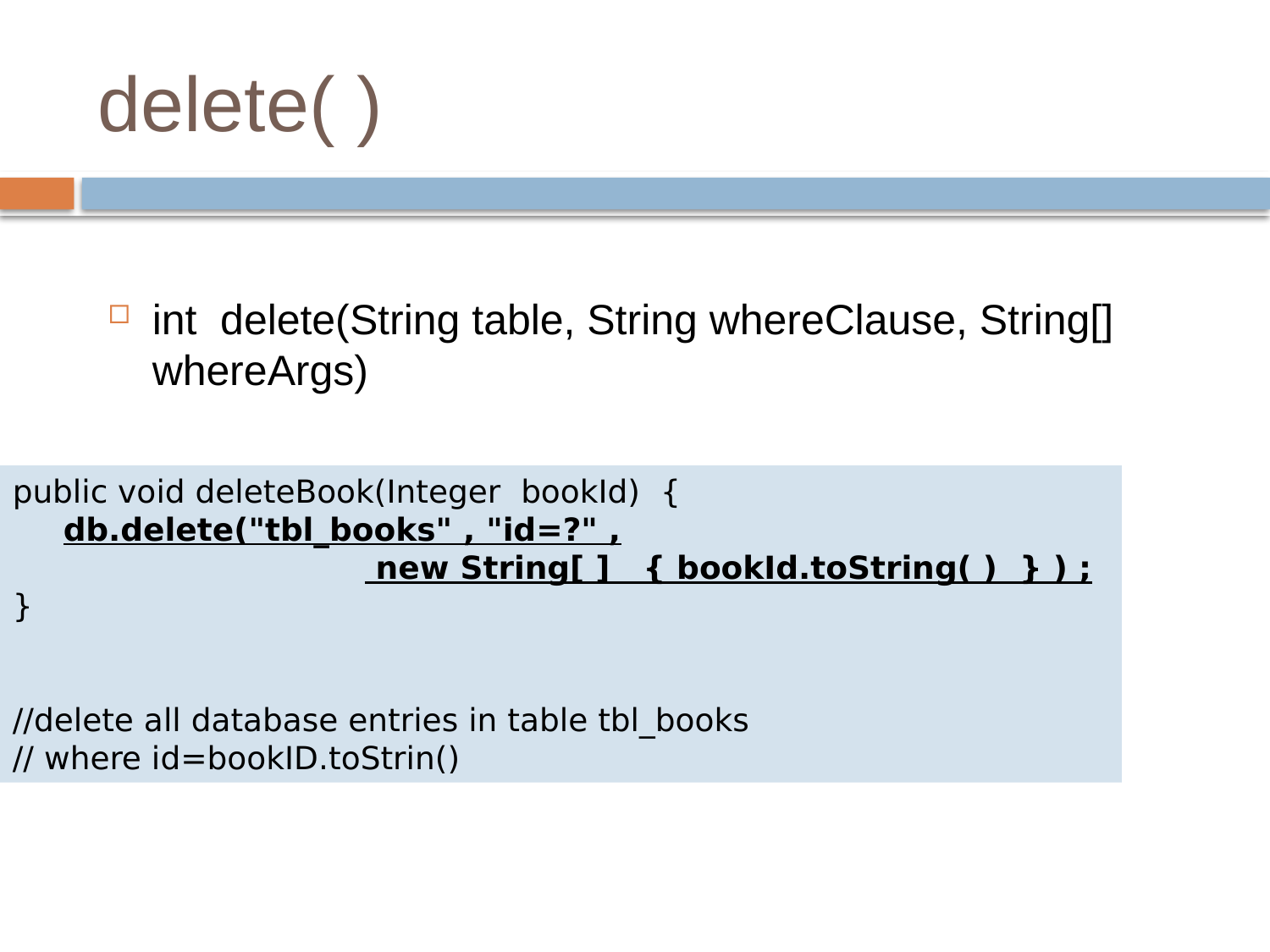

# delete( )
int  delete(String table, String whereClause, String[] whereArgs)

public void deleteBook(Integer  bookId)  {
     db.delete("tbl_books" , "id=?" ,
                                 new String[ ]   { bookId.toString( )  } ) ;
}

//delete all database entries in table tbl_books
// where id=bookID.toStrin()